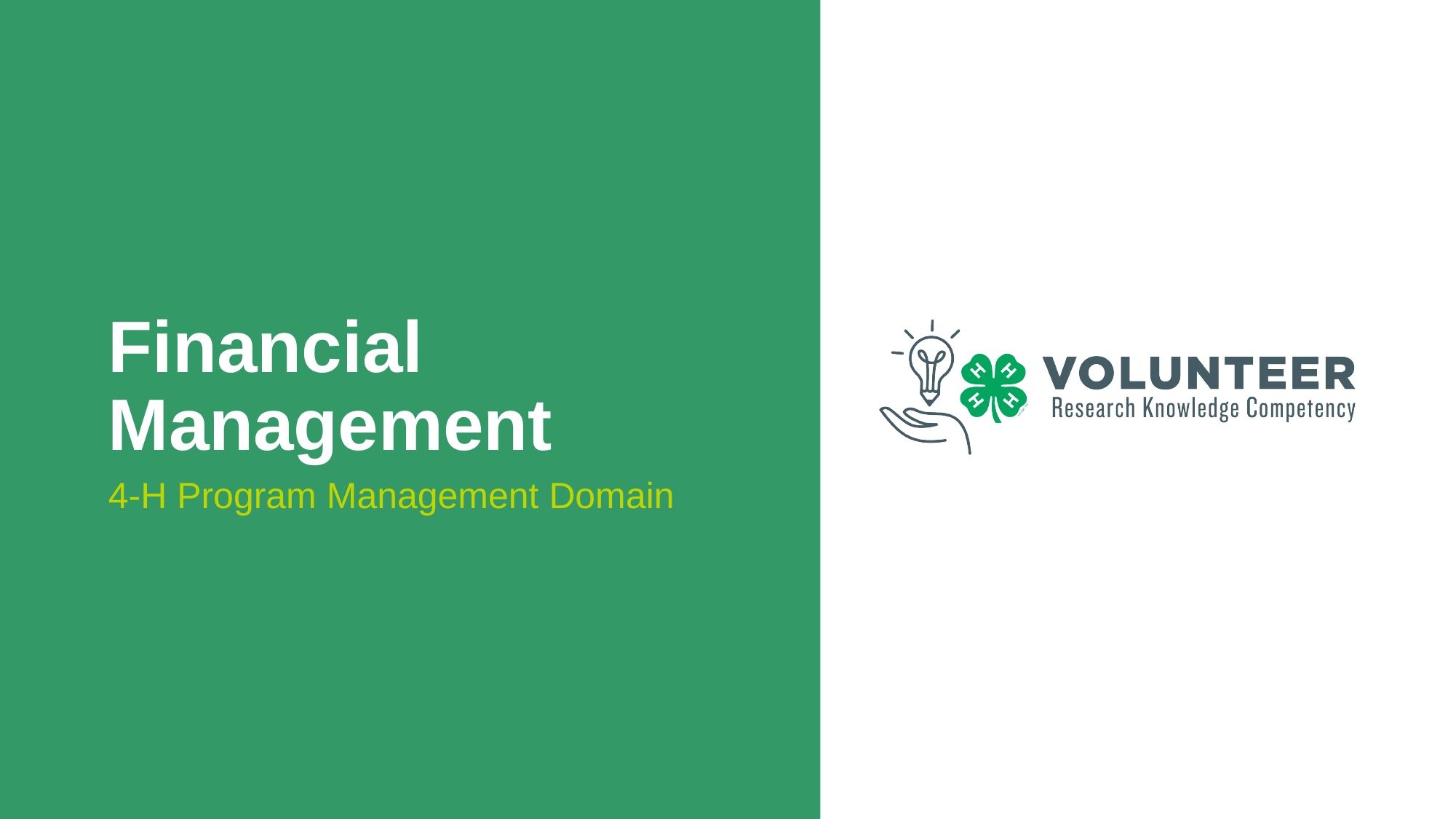

# Financial Management
4-H Program Management Domain